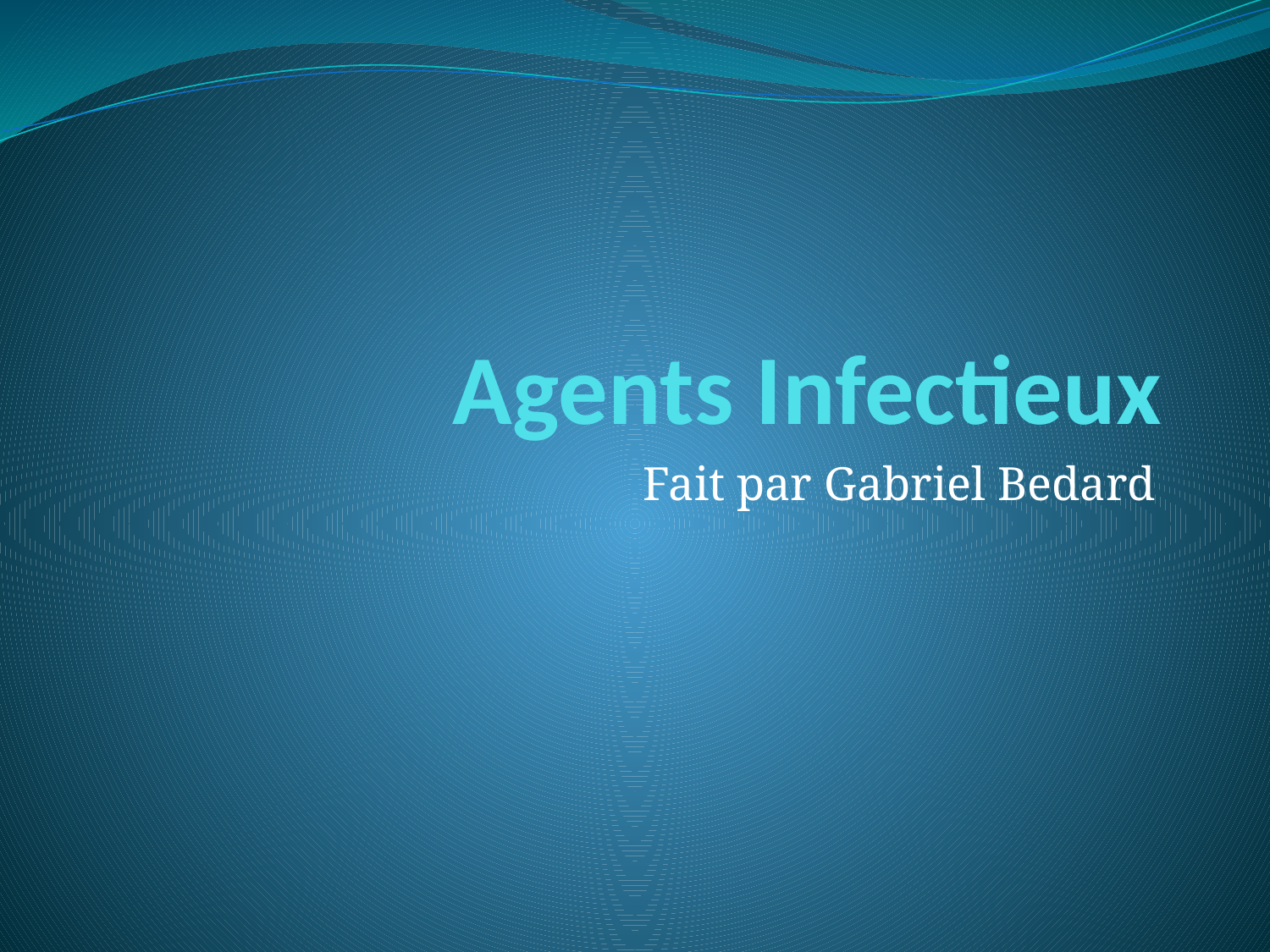

# Agents Infectieux
Fait par Gabriel Bedard